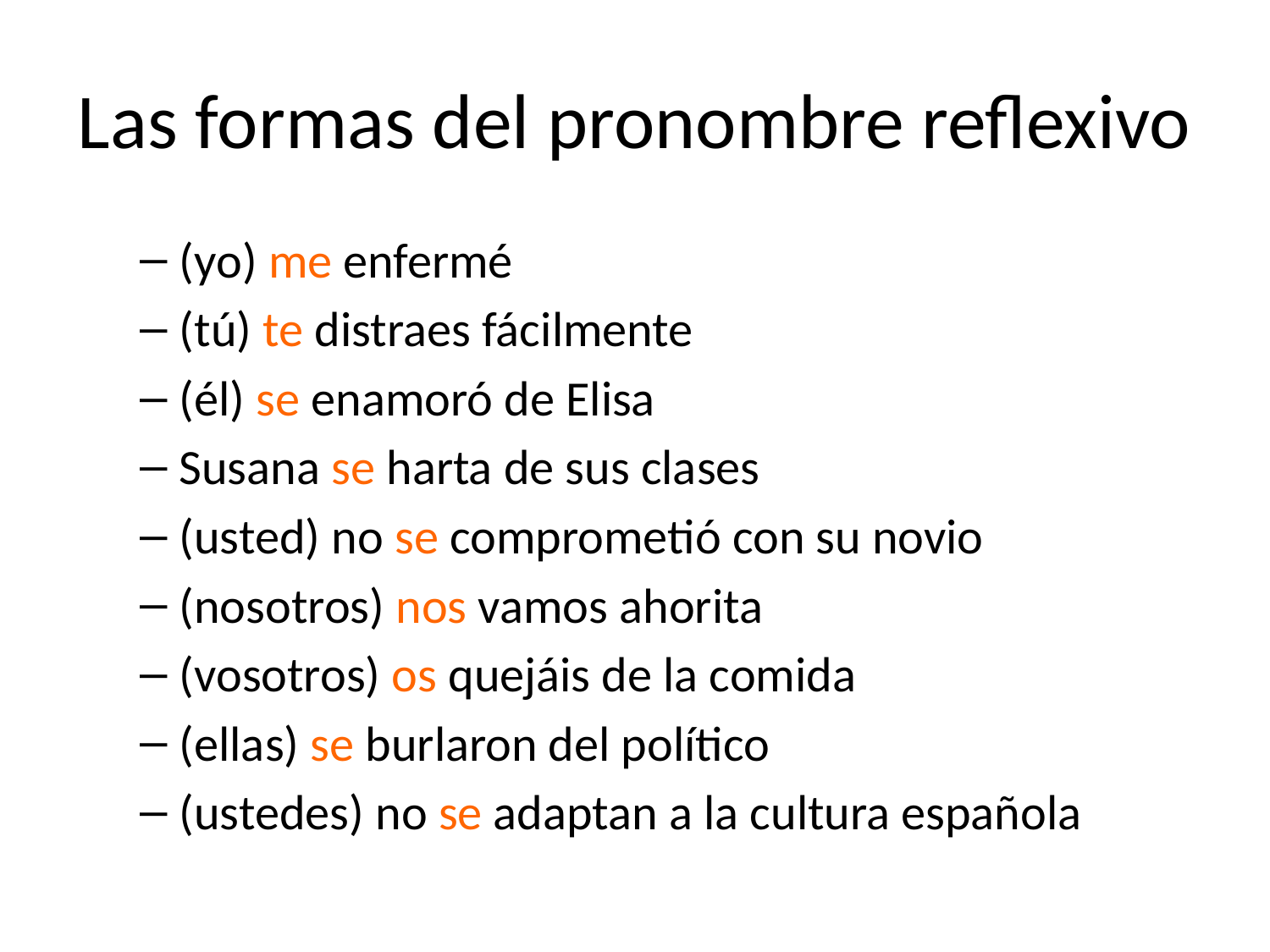

# Las formas del pronombre reflexivo
(yo) me enfermé
(tú) te distraes fácilmente
(él) se enamoró de Elisa
Susana se harta de sus clases
(usted) no se comprometió con su novio
(nosotros) nos vamos ahorita
(vosotros) os quejáis de la comida
(ellas) se burlaron del político
(ustedes) no se adaptan a la cultura española